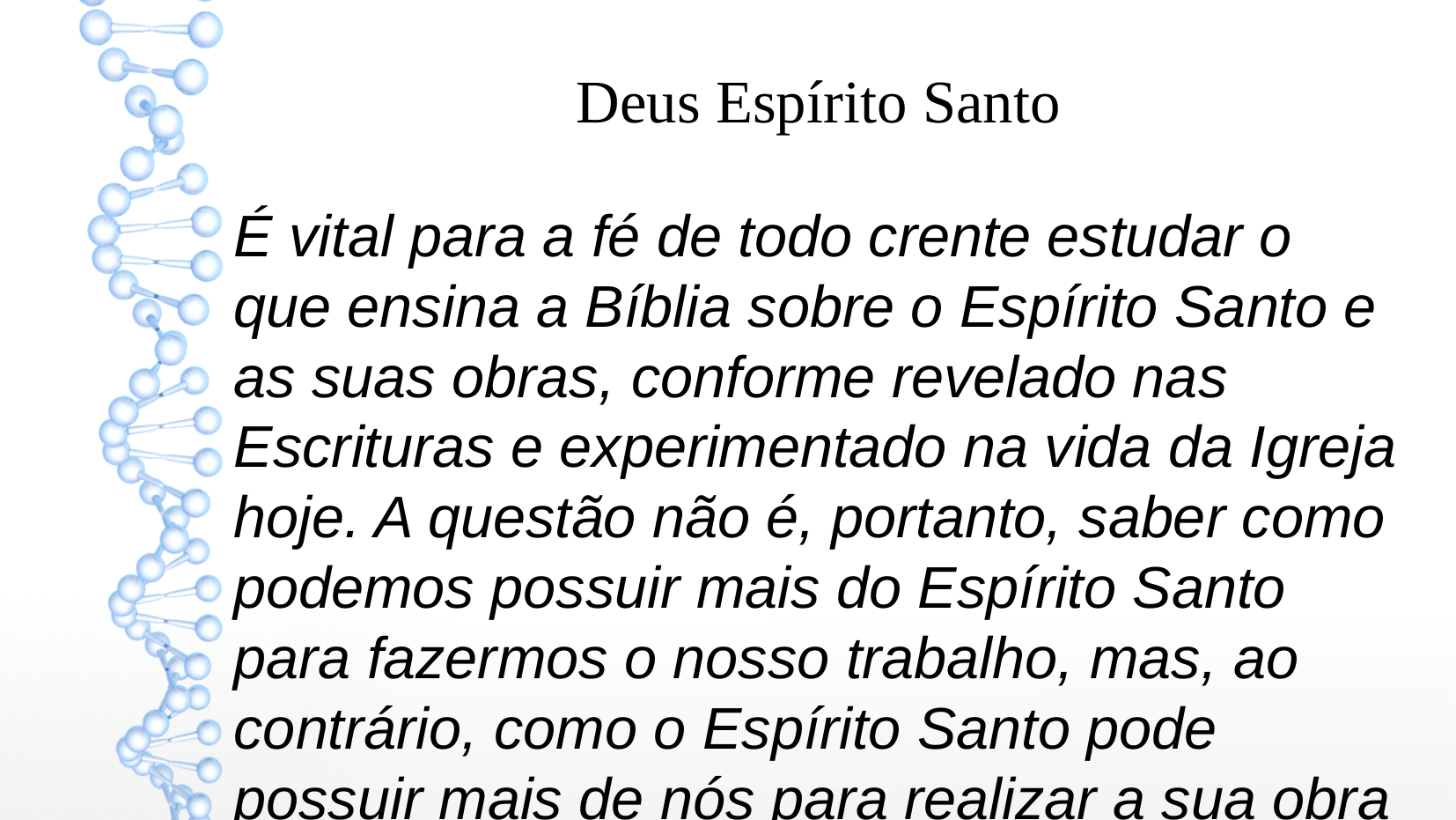

Deus Espírito Santo
É vital para a fé de todo crente estudar o que ensina a Bíblia sobre o Espírito Santo e as suas obras, conforme revelado nas Escrituras e experimentado na vida da Igreja hoje. A questão não é, portanto, saber como podemos possuir mais do Espírito Santo para fazermos o nosso trabalho, mas, ao contrário, como o Espírito Santo pode possuir mais de nós para realizar a sua obra de transformação do mundo.